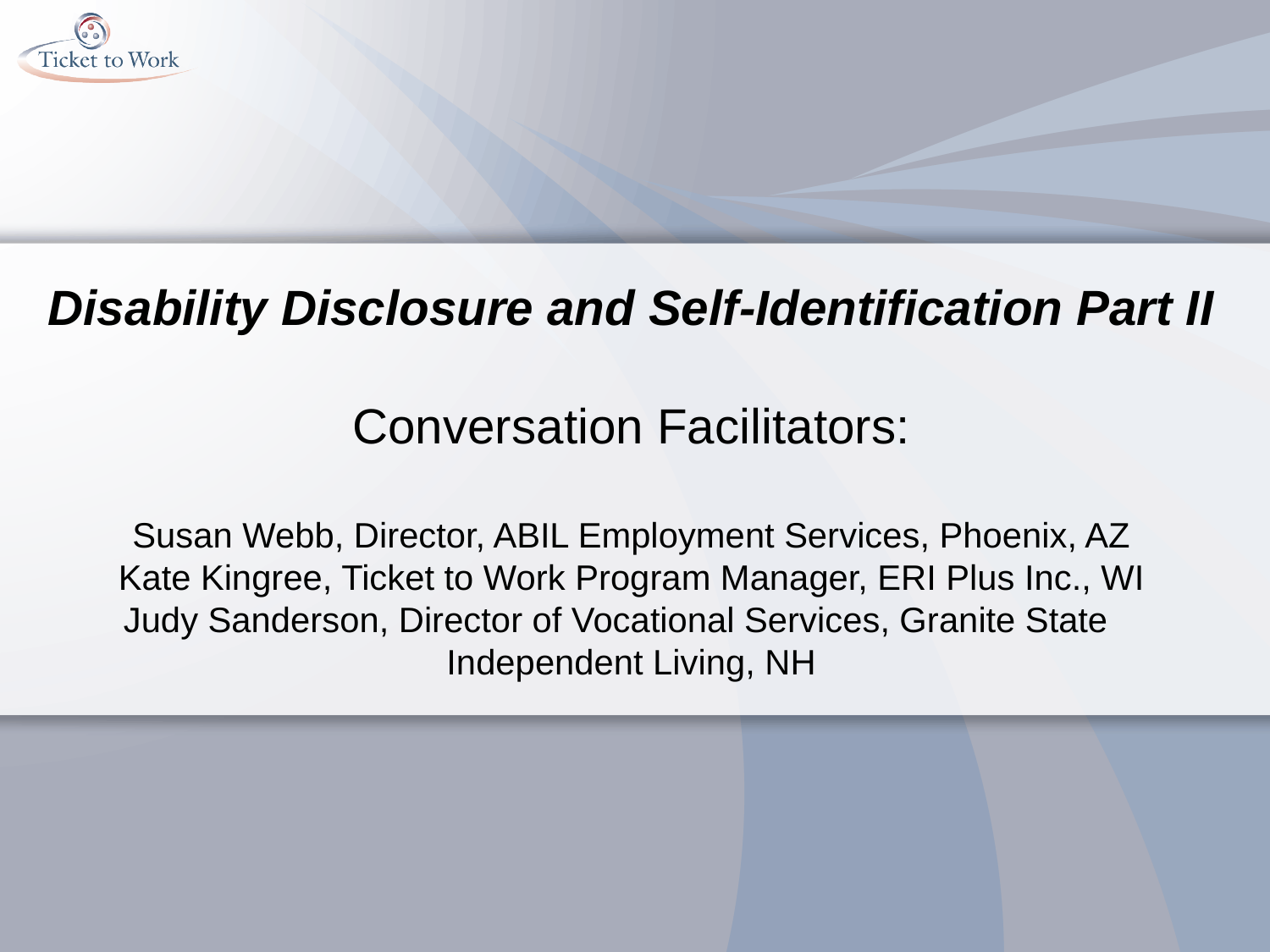

# Disability Disclosure and Self-Identification Part II Conversation Facilitators: Susan Webb, Director, ABIL Employment Services, Phoenix, AZ Kate Kingree, Ticket to Work Program Manager, ERI Plus Inc., WI Judy Sanderson, Director of Vocational Services, Granite State 	Independent Living, NH